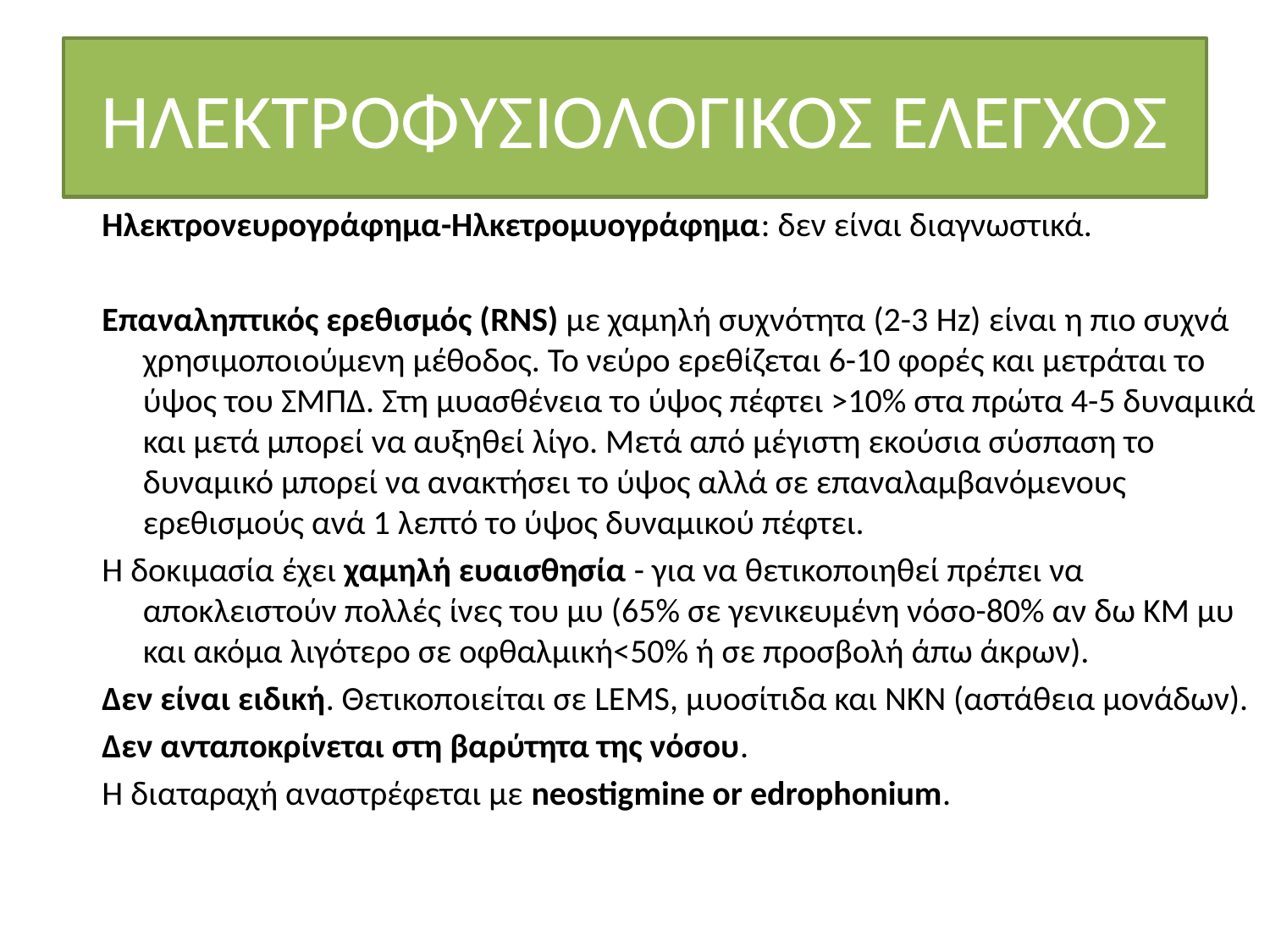

# ΗΛΕΚΤΡΟΦΥΣΙΟΛΟΓΙΚΟΣ ΕΛΕΓΧΟΣ
Ηλεκτρονευρογράφημα-Ηλκετρομυογράφημα: δεν είναι διαγνωστικά.

Επαναληπτικός ερεθισμός (RNS) με χαμηλή συχνότητα (2-3 Hz) είναι η πιο συχνά χρησιμοποιούμενη μέθοδος. Το νεύρο ερεθίζεται 6-10 φορές και μετράται το ύψος του ΣΜΠΔ. Στη μυασθένεια το ύψος πέφτει >10% στα πρώτα 4-5 δυναμικά και μετά μπορεί να αυξηθεί λίγο. Μετά από μέγιστη εκούσια σύσπαση το δυναμικό μπορεί να ανακτήσει το ύψος αλλά σε επαναλαμβανόμενους ερεθισμούς ανά 1 λεπτό το ύψος δυναμικού πέφτει.
Η δοκιμασία έχει χαμηλή ευαισθησία - για να θετικοποιηθεί πρέπει να αποκλειστούν πολλές ίνες του μυ (65% σε γενικευμένη νόσο-80% αν δω ΚΜ μυ και ακόμα λιγότερο σε οφθαλμική<50% ή σε προσβολή άπω άκρων).
Δεν είναι ειδική. Θετικοποιείται σε LEMS, μυοσίτιδα και ΝΚΝ (αστάθεια μονάδων).
Δεν ανταποκρίνεται στη βαρύτητα της νόσου.
Η διαταραχή αναστρέφεται με neostigmine or edrophonium.